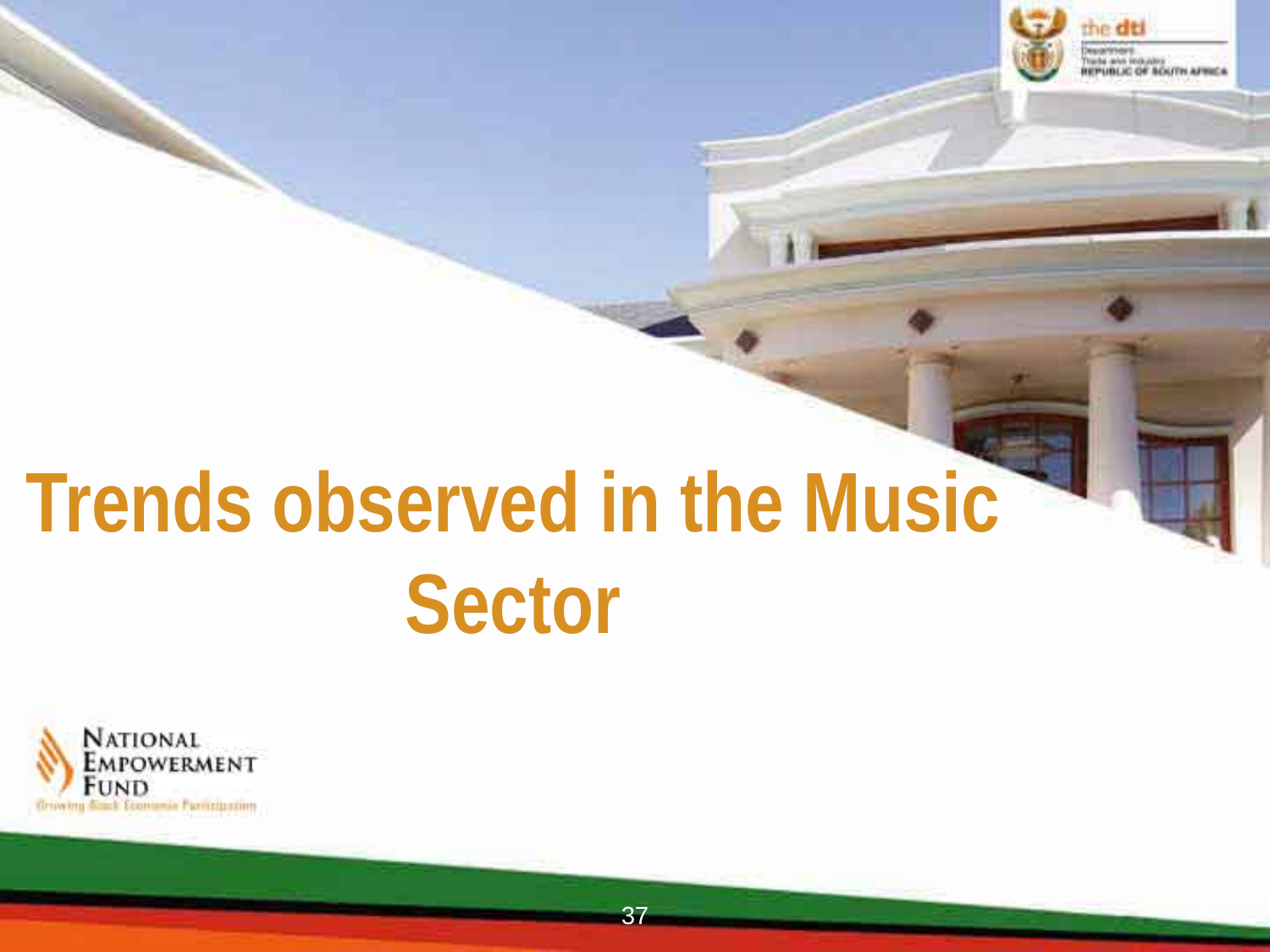

Trends observed in the Music Sector
37
37